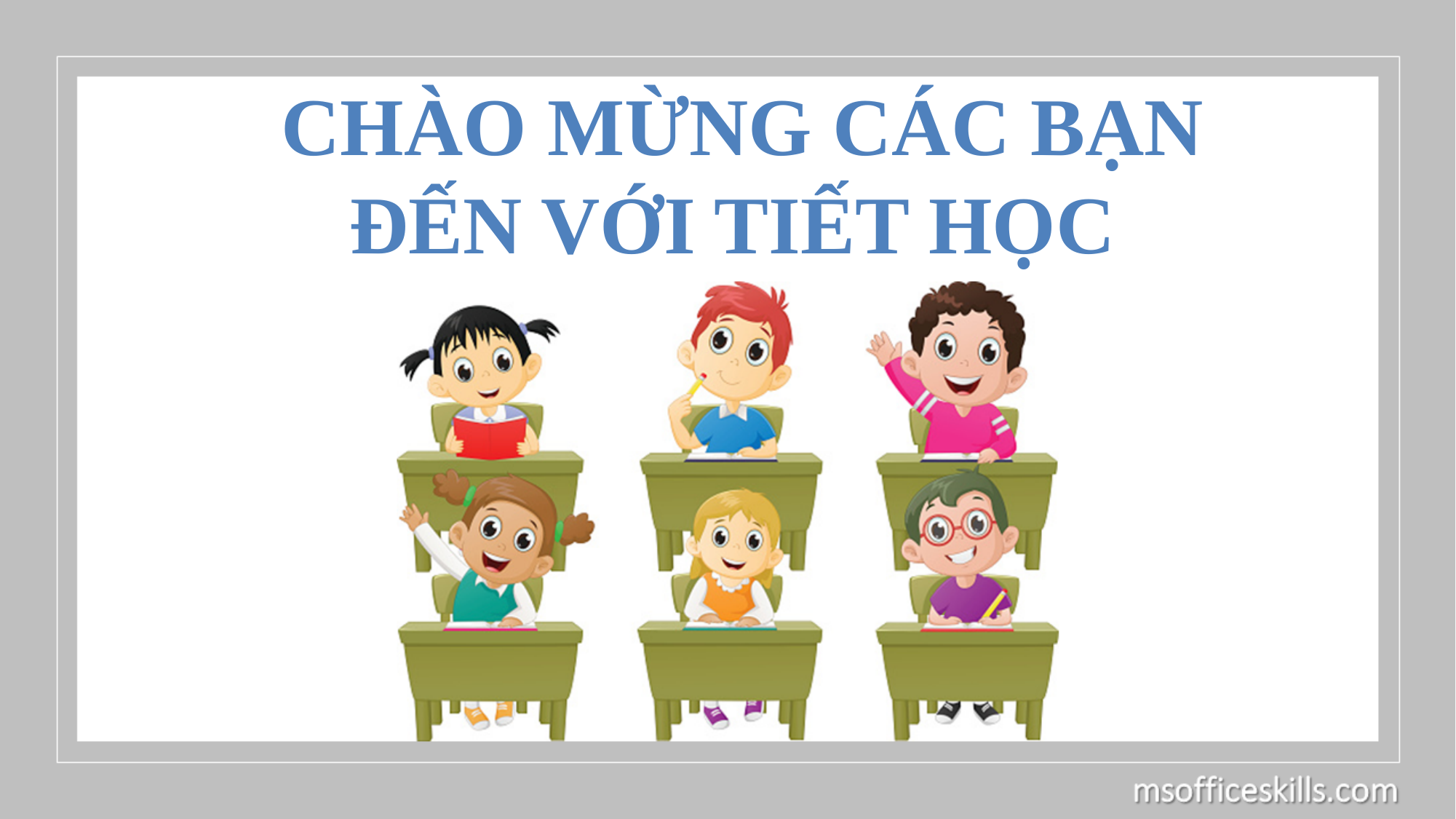

CHÀO MỪNG CÁC BẠN ĐẾN VỚI TIẾT HỌc